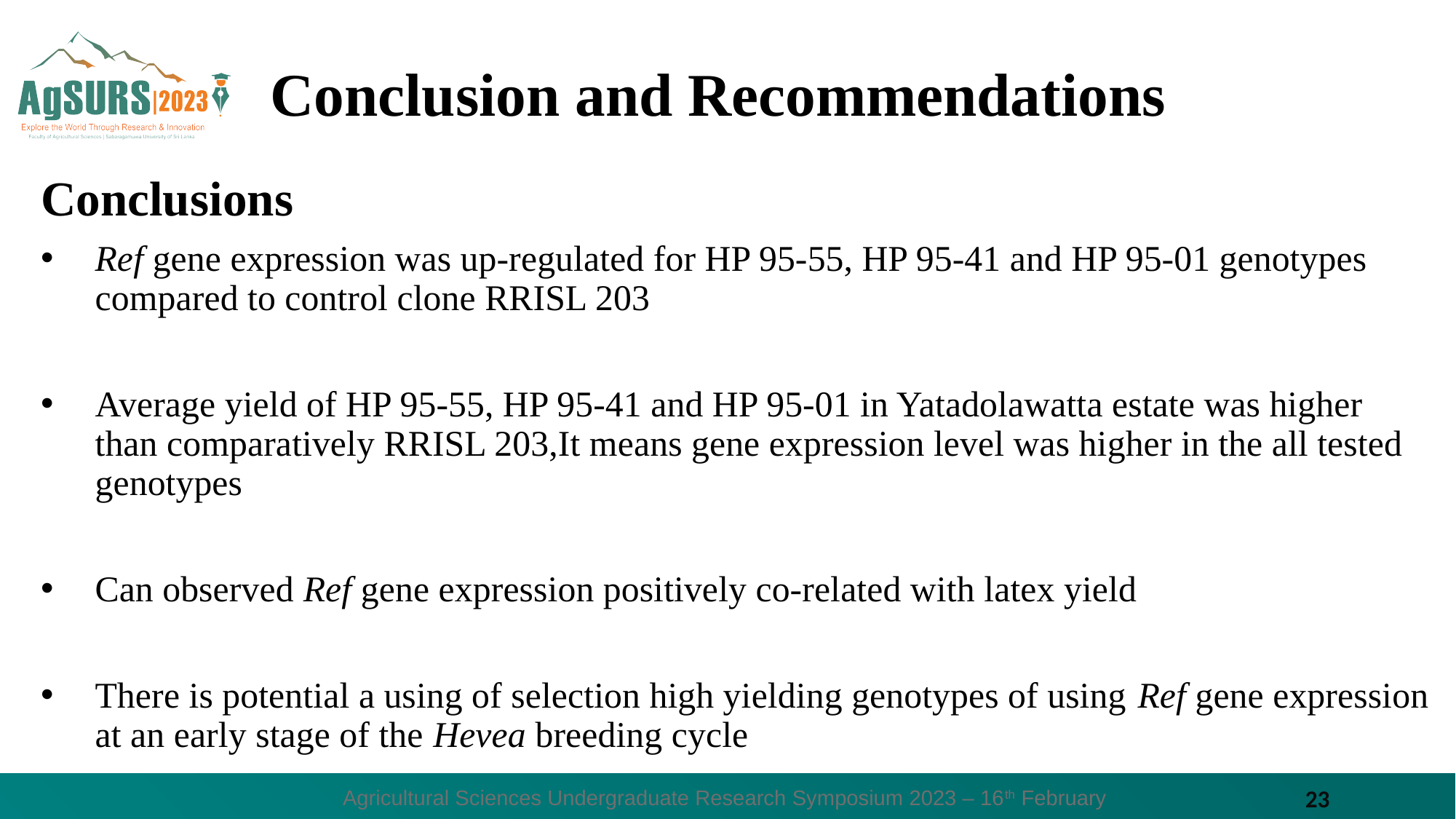

# Conclusion and Recommendations
Conclusions
Ref gene expression was up-regulated for HP 95-55, HP 95-41 and HP 95-01 genotypes compared to control clone RRISL 203

Average yield of HP 95-55, HP 95-41 and HP 95-01 in Yatadolawatta estate was higher than comparatively RRISL 203,It means gene expression level was higher in the all tested genotypes

Can observed Ref gene expression positively co-related with latex yield

There is potential a using of selection high yielding genotypes of using Ref gene expression at an early stage of the Hevea breeding cycle

Agricultural Sciences Undergraduate Research Symposium 2023 – 16th February
23